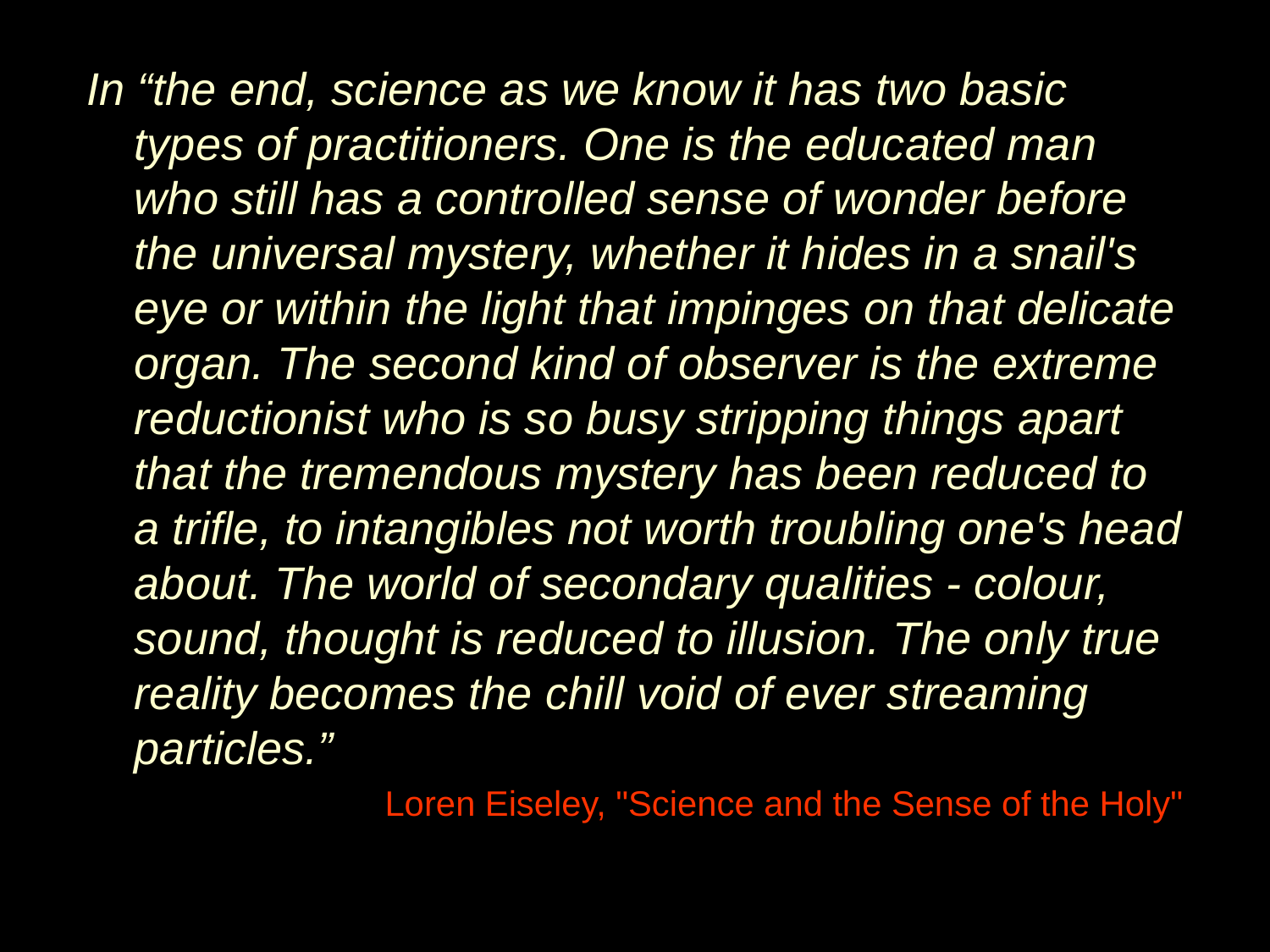

In “the end, science as we know it has two basic types of practitioners. One is the educated man who still has a controlled sense of wonder before the universal mystery, whether it hides in a snail's eye or within the light that impinges on that delicate organ. The second kind of observer is the extreme reductionist who is so busy stripping things apart that the tremendous mystery has been reduced to a trifle, to intangibles not worth troubling one's head about. The world of secondary qualities - colour, sound, thought is reduced to illusion. The only true reality becomes the chill void of ever streaming particles.”
Loren Eiseley, "Science and the Sense of the Holy"